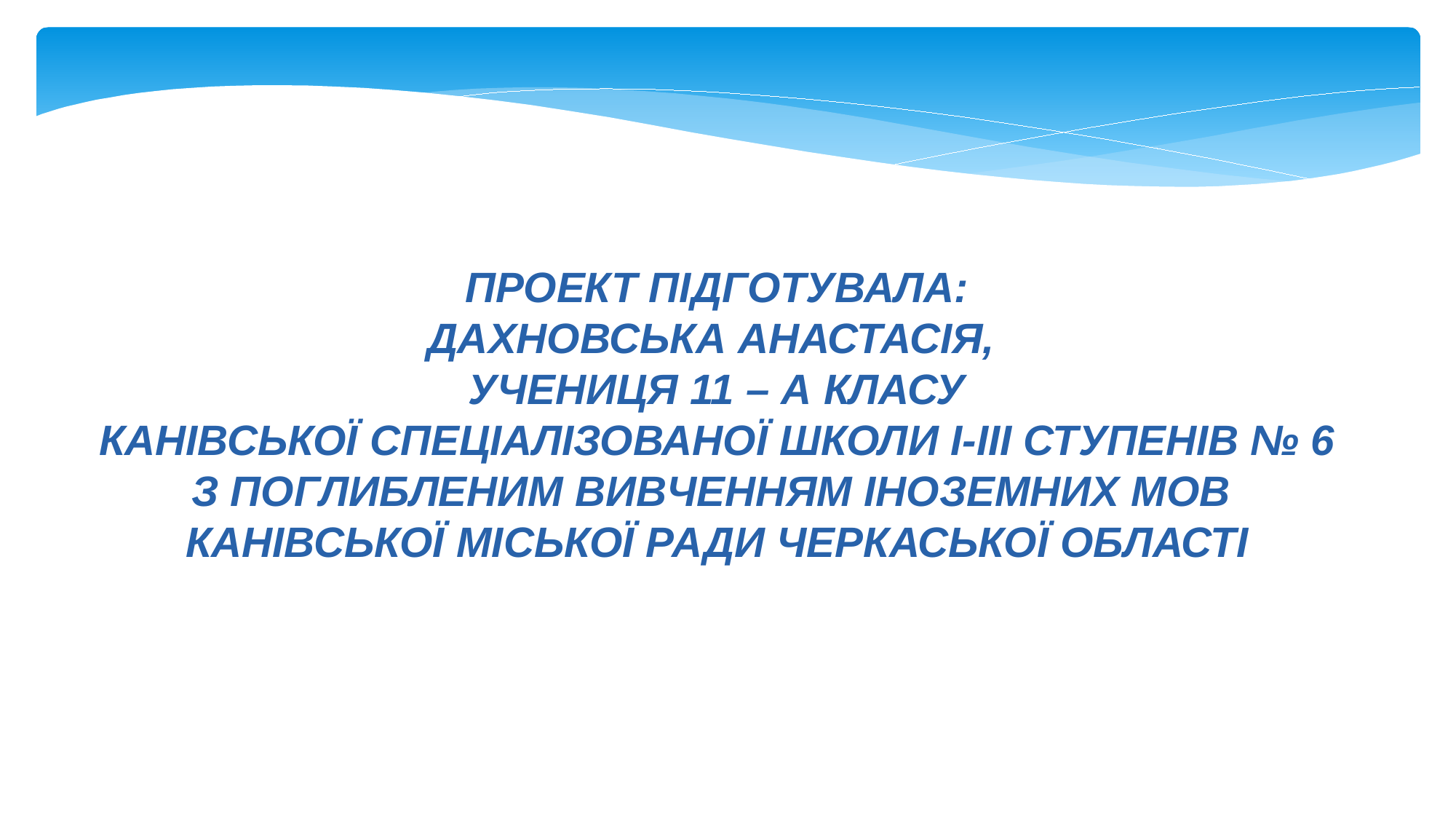

ПРОЕКТ ПІДГОТУВАЛА:
ДАХНОВСЬКА АНАСТАСІЯ,
УЧЕНИЦЯ 11 – А КЛАСУ
КАНІВСЬКОЇ СПЕЦІАЛІЗОВАНОЇ ШКОЛИ І-ІІІ СТУПЕНІВ № 6
З ПОГЛИБЛЕНИМ ВИВЧЕННЯМ ІНОЗЕМНИХ МОВ
КАНІВСЬКОЇ МІСЬКОЇ РАДИ ЧЕРКАСЬКОЇ ОБЛАСТІ